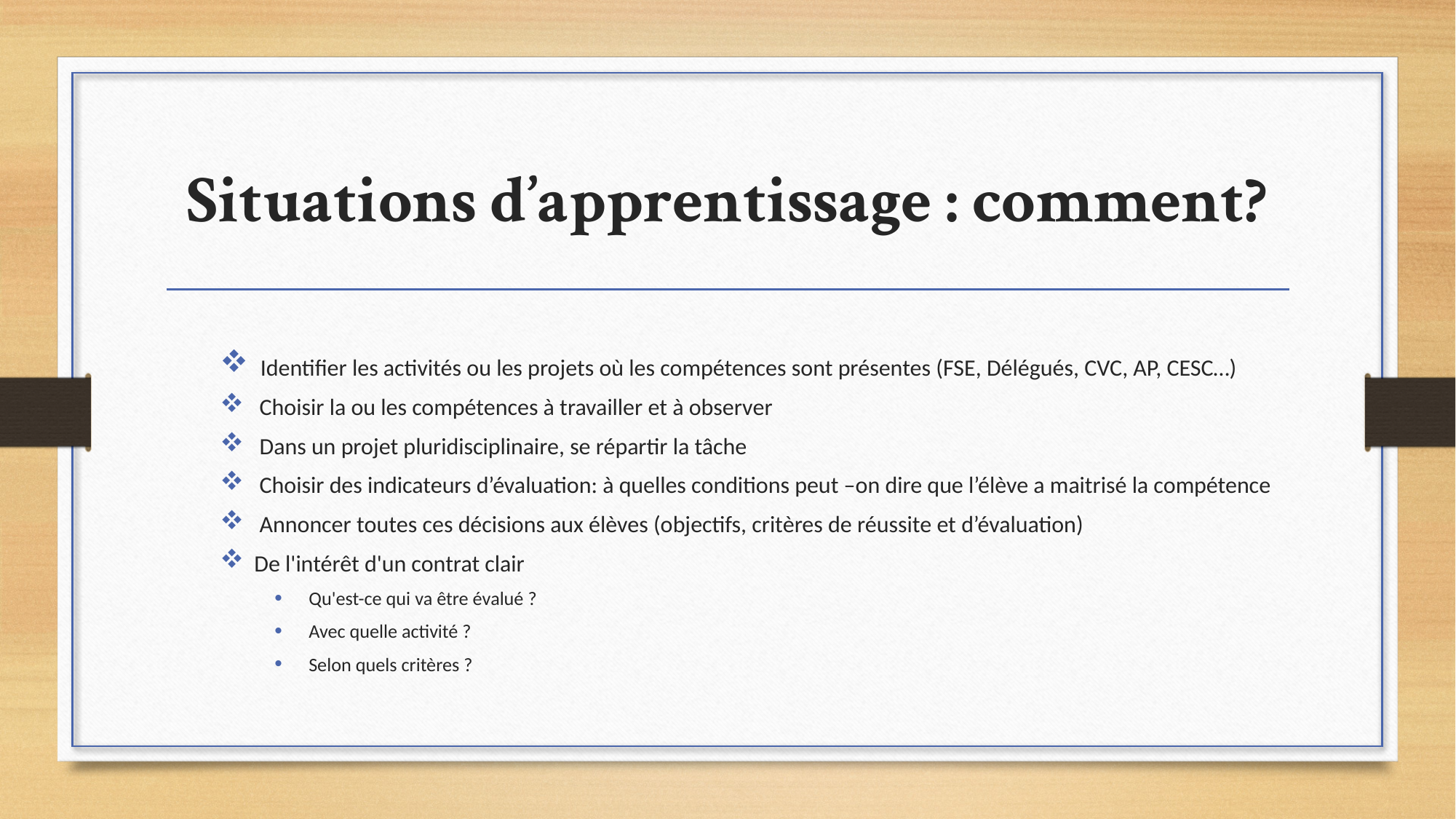

# Situations d’apprentissage : comment?

 Identifier les activités ou les projets où les compétences sont présentes (FSE, Délégués, CVC, AP, CESC…)
 Choisir la ou les compétences à travailler et à observer
 Dans un projet pluridisciplinaire, se répartir la tâche
 Choisir des indicateurs d’évaluation: à quelles conditions peut –on dire que l’élève a maitrisé la compétence
 Annoncer toutes ces décisions aux élèves (objectifs, critères de réussite et d’évaluation)
De l'intérêt d'un contrat clair
Qu'est-ce qui va être évalué ?
Avec quelle activité ?
Selon quels critères ?